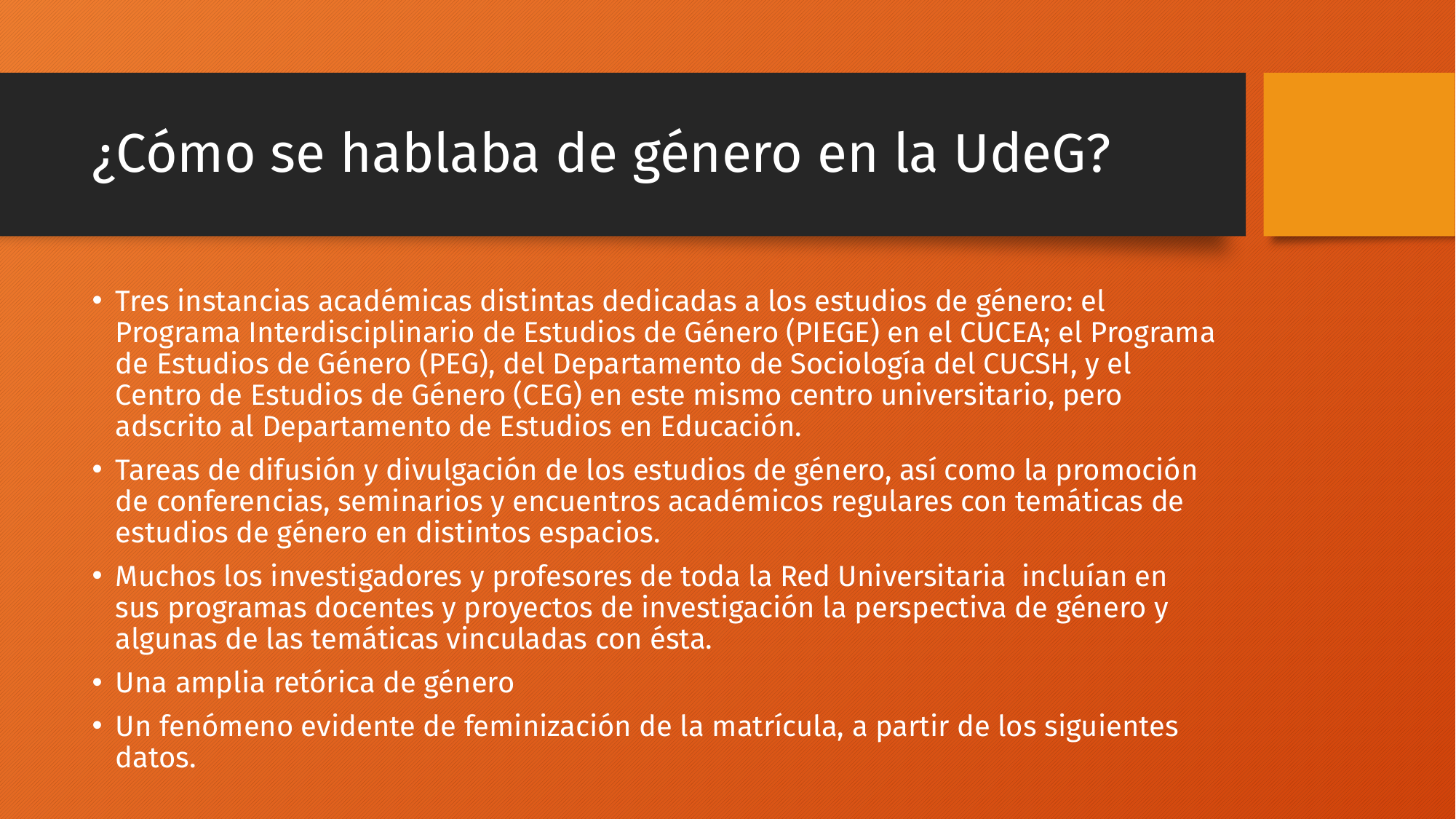

# ¿Cómo se hablaba de género en la UdeG?

Tres instancias académicas distintas dedicadas a los estudios de género: el Programa Interdisciplinario de Estudios de Género (PIEGE) en el CUCEA; el Programa de Estudios de Género (PEG), del Departamento de Sociología del CUCSH, y el Centro de Estudios de Género (CEG) en este mismo centro universitario, pero adscrito al Departamento de Estudios en Educación.
Tareas de difusión y divulgación de los estudios de género, así como la promoción de conferencias, seminarios y encuentros académicos regulares con temáticas de estudios de género en distintos espacios.
Muchos los investigadores y profesores de toda la Red Universitaria  incluían en sus programas docentes y proyectos de investigación la perspectiva de género y algunas de las temáticas vinculadas con ésta.
Una amplia retórica de género
Un fenómeno evidente de feminización de la matrícula, a partir de los siguientes datos.